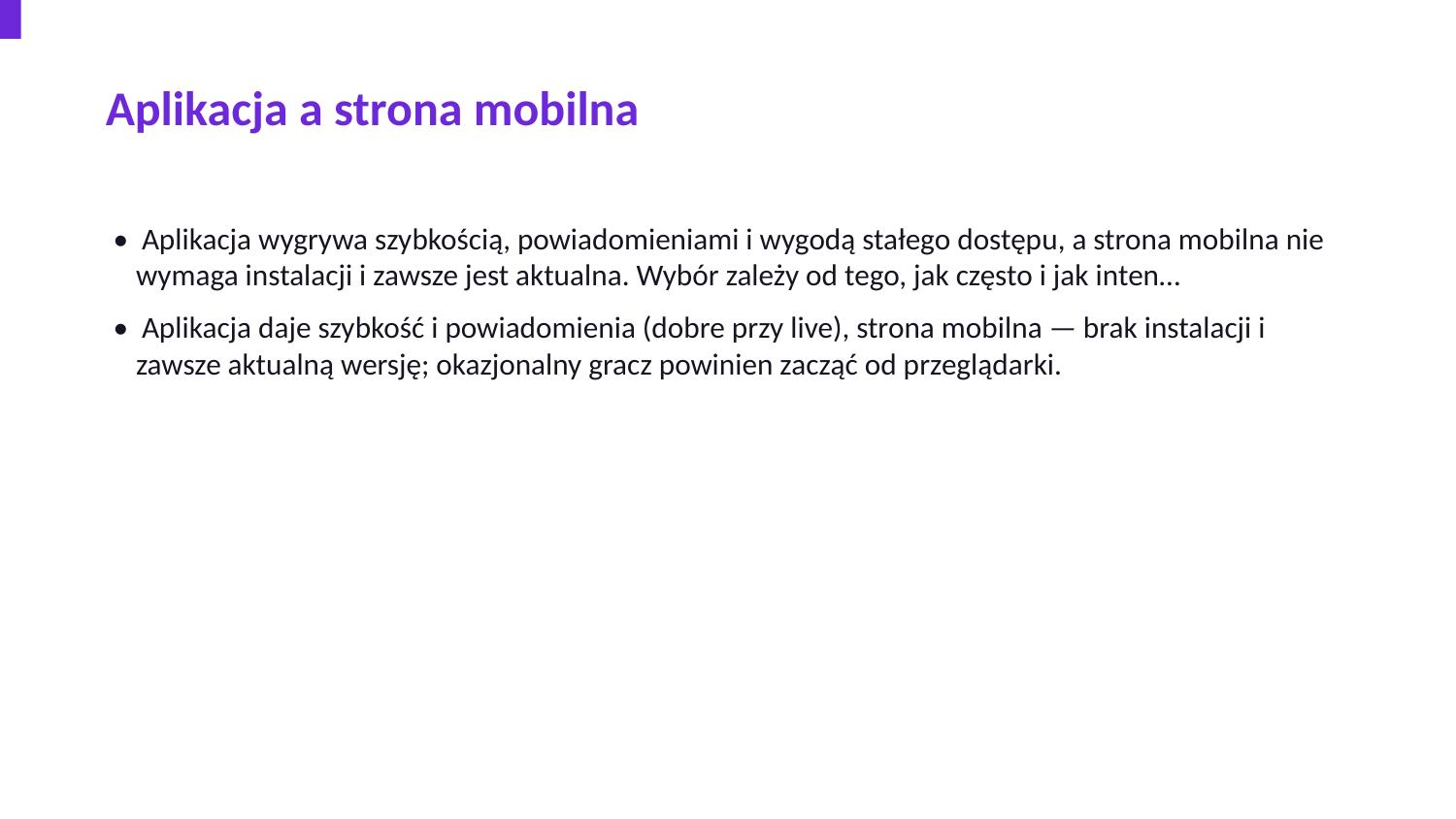

Aplikacja a strona mobilna
•  Aplikacja wygrywa szybkością, powiadomieniami i wygodą stałego dostępu, a strona mobilna nie wymaga instalacji i zawsze jest aktualna. Wybór zależy od tego, jak często i jak inten…
•  Aplikacja daje szybkość i powiadomienia (dobre przy live), strona mobilna — brak instalacji i zawsze aktualną wersję; okazjonalny gracz powinien zacząć od przeglądarki.